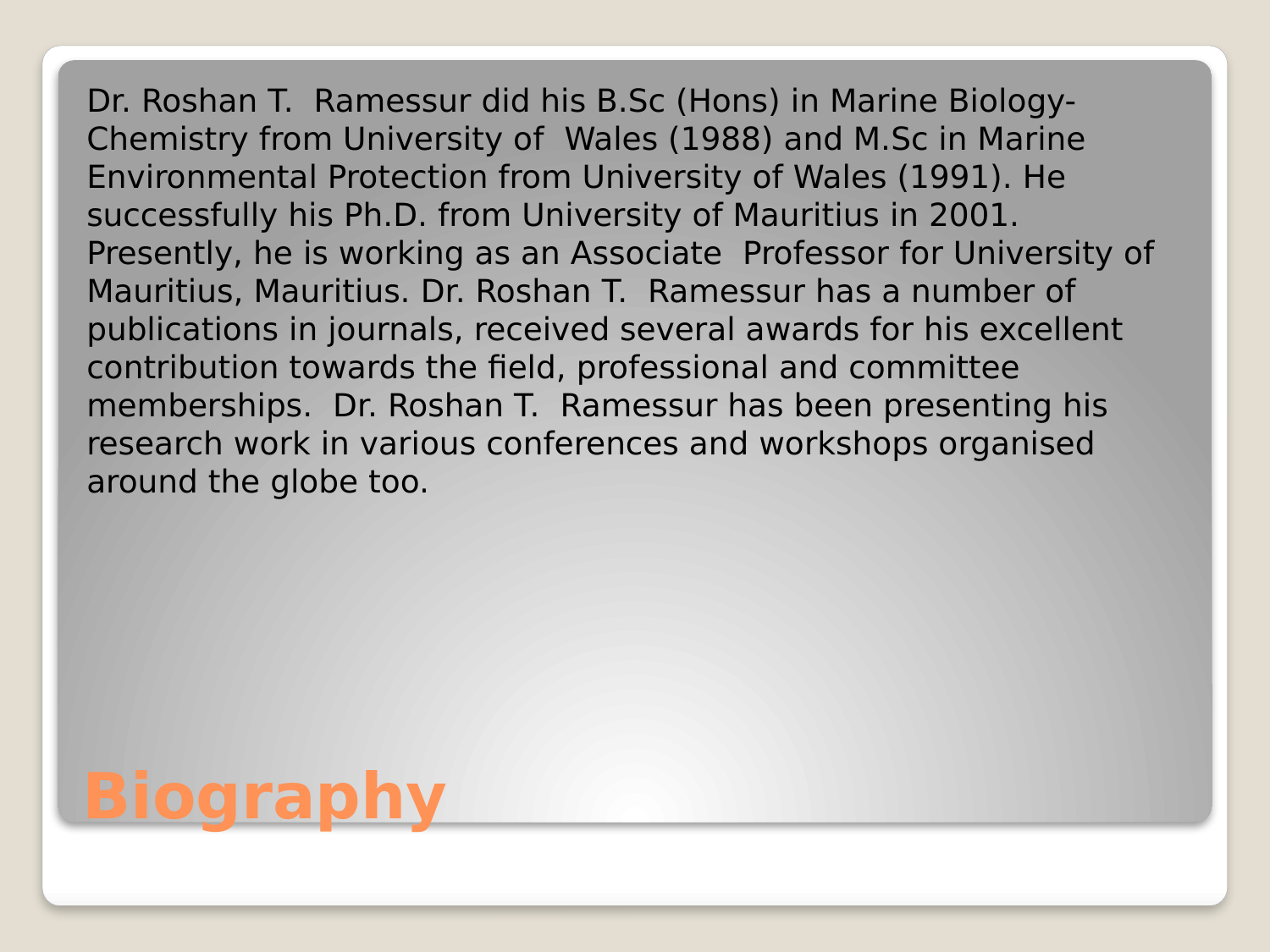

Dr. Roshan T.  Ramessur did his B.Sc (Hons) in Marine Biology- Chemistry from University of  Wales (1988) and M.Sc in Marine Environmental Protection from University of Wales (1991). He successfully his Ph.D. from University of Mauritius in 2001. Presently, he is working as an Associate  Professor for University of  Mauritius, Mauritius. Dr. Roshan T.  Ramessur has a number of publications in journals, received several awards for his excellent contribution towards the field, professional and committee memberships.  Dr. Roshan T.  Ramessur has been presenting his research work in various conferences and workshops organised around the globe too.
# Biography